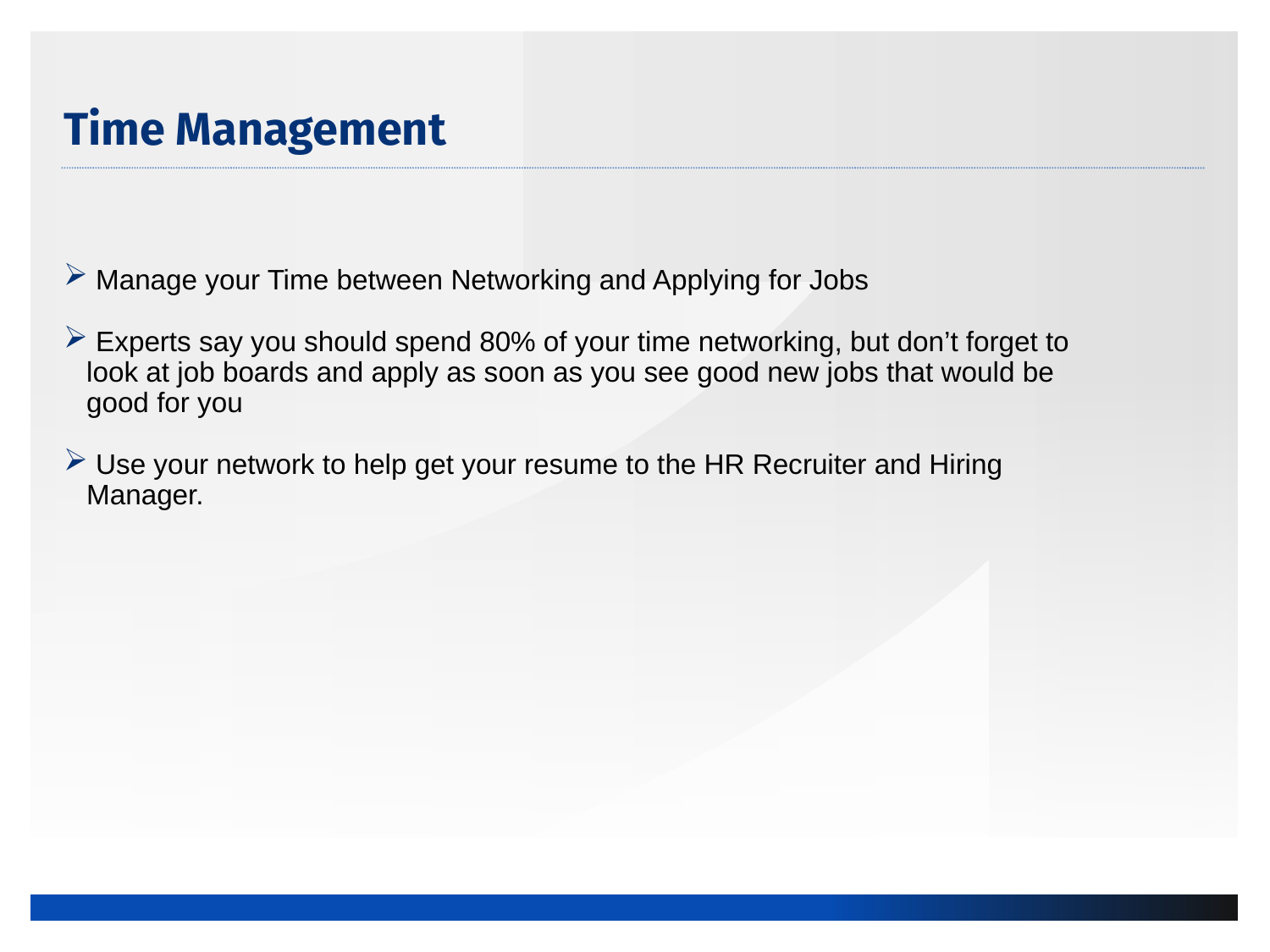

# Time Management

 Manage your Time between Networking and Applying for Jobs
 Experts say you should spend 80% of your time networking, but don’t forget to look at job boards and apply as soon as you see good new jobs that would be good for you
 Use your network to help get your resume to the HR Recruiter and Hiring Manager.